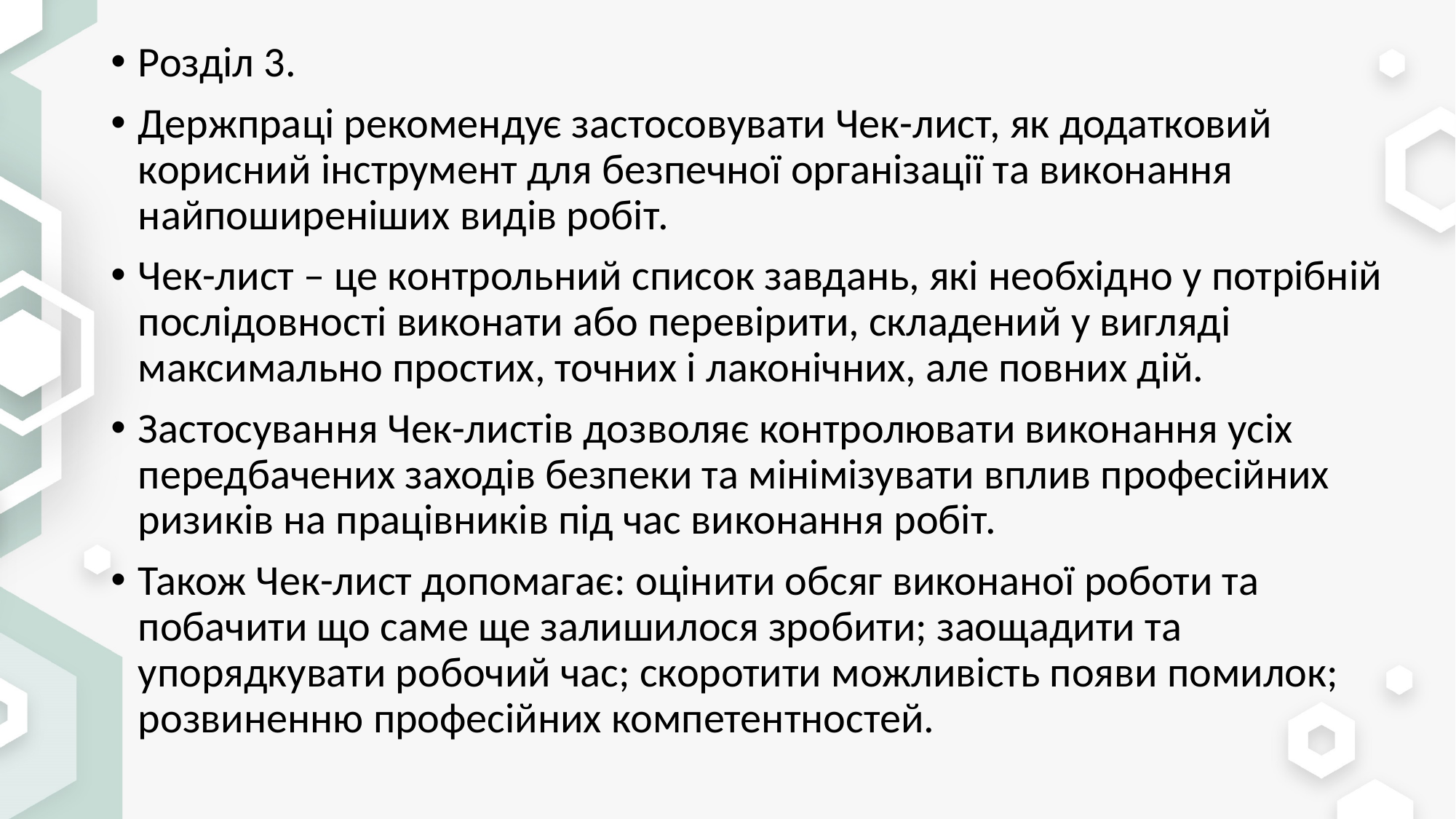

Розділ 3.
Держпраці рекомендує застосовувати Чек-лист, як додатковий корисний інструмент для безпечної організації та виконання найпоширеніших видів робіт.
Чек-лист – це контрольний список завдань, які необхідно у потрібній послідовності виконати або перевірити, складений у вигляді максимально простих, точних і лаконічних, але повних дій.
Застосування Чек-листів дозволяє контролювати виконання усіх передбачених заходів безпеки та мінімізувати вплив професійних ризиків на працівників під час виконання робіт.
Також Чек-лист допомагає: оцінити обсяг виконаної роботи та побачити що саме ще залишилося зробити; заощадити та упорядкувати робочий час; скоротити можливість появи помилок; розвиненню професійних компетентностей.